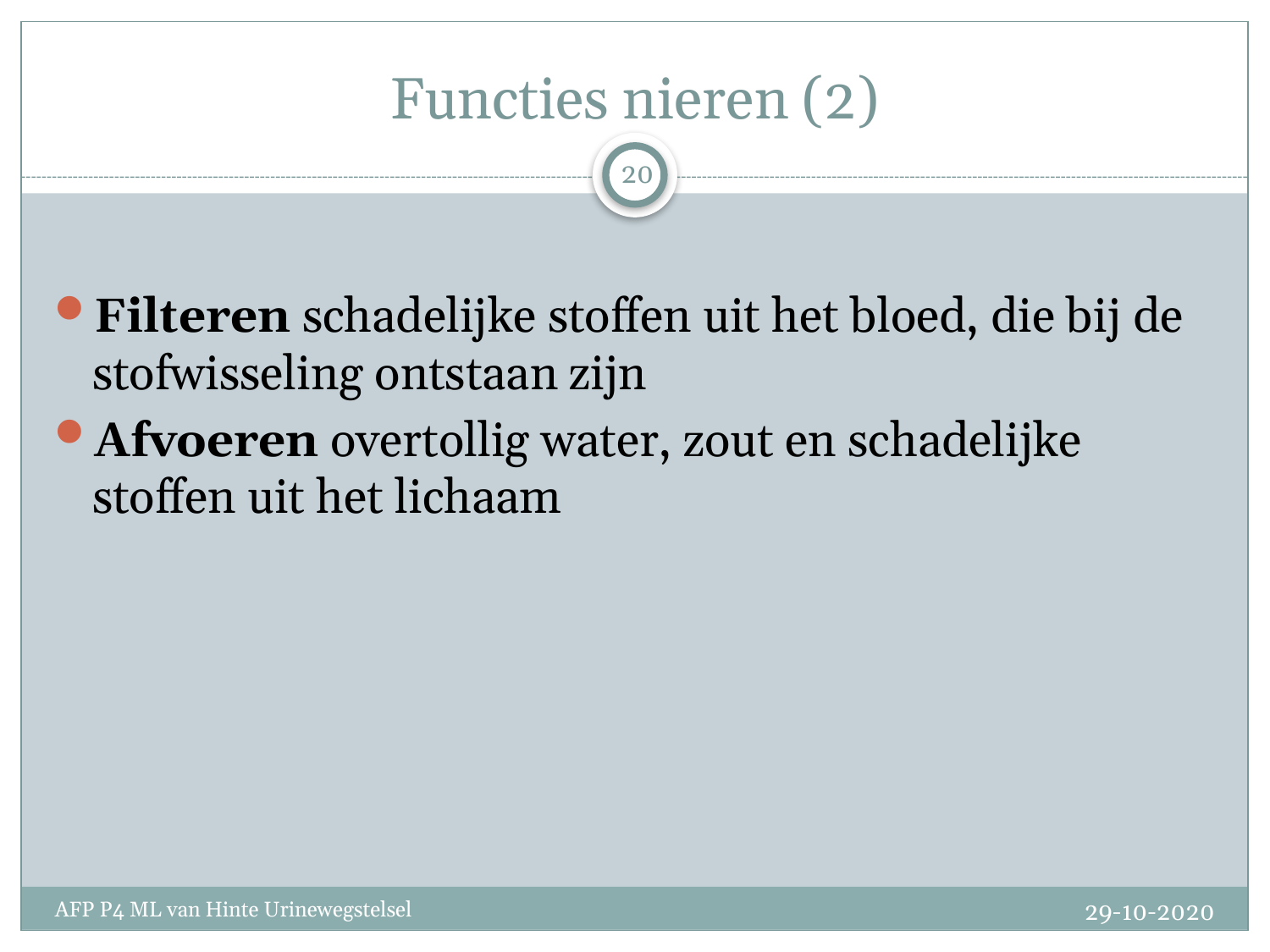

# Functies nieren (2)
20

Filteren schadelijke stoffen uit het bloed, die bij de stofwisseling ontstaan zijn
Afvoeren overtollig water, zout en schadelijke stoffen uit het lichaam

29-10-2020
AFP P4 ML van Hinte Urinewegstelsel